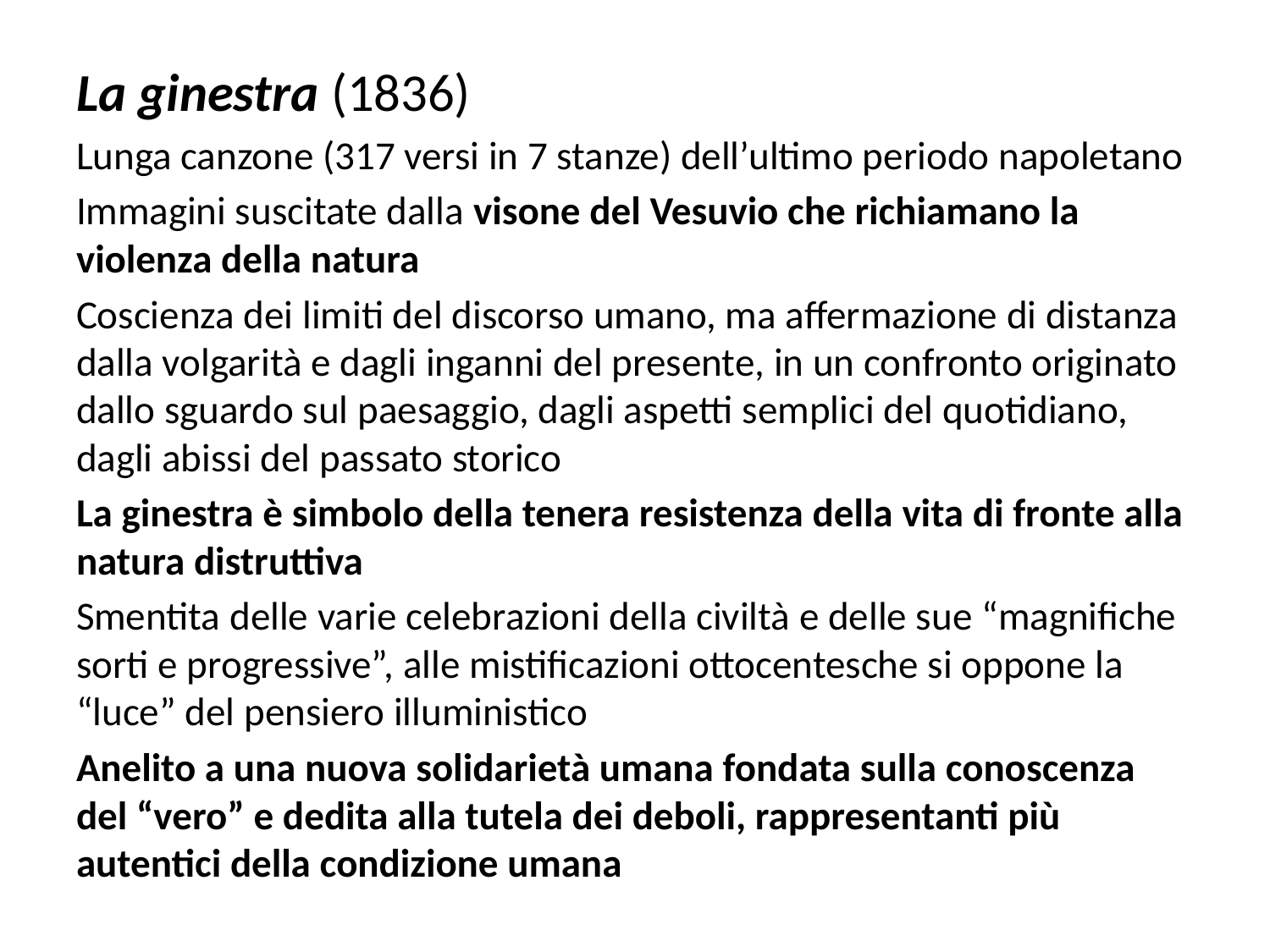

La ginestra (1836)
Lunga canzone (317 versi in 7 stanze) dell’ultimo periodo napoletano
Immagini suscitate dalla visone del Vesuvio che richiamano la violenza della natura
Coscienza dei limiti del discorso umano, ma affermazione di distanza dalla volgarità e dagli inganni del presente, in un confronto originato dallo sguardo sul paesaggio, dagli aspetti semplici del quotidiano, dagli abissi del passato storico
La ginestra è simbolo della tenera resistenza della vita di fronte alla natura distruttiva
Smentita delle varie celebrazioni della civiltà e delle sue “magnifiche sorti e progressive”, alle mistificazioni ottocentesche si oppone la “luce” del pensiero illuministico
Anelito a una nuova solidarietà umana fondata sulla conoscenza del “vero” e dedita alla tutela dei deboli, rappresentanti più autentici della condizione umana